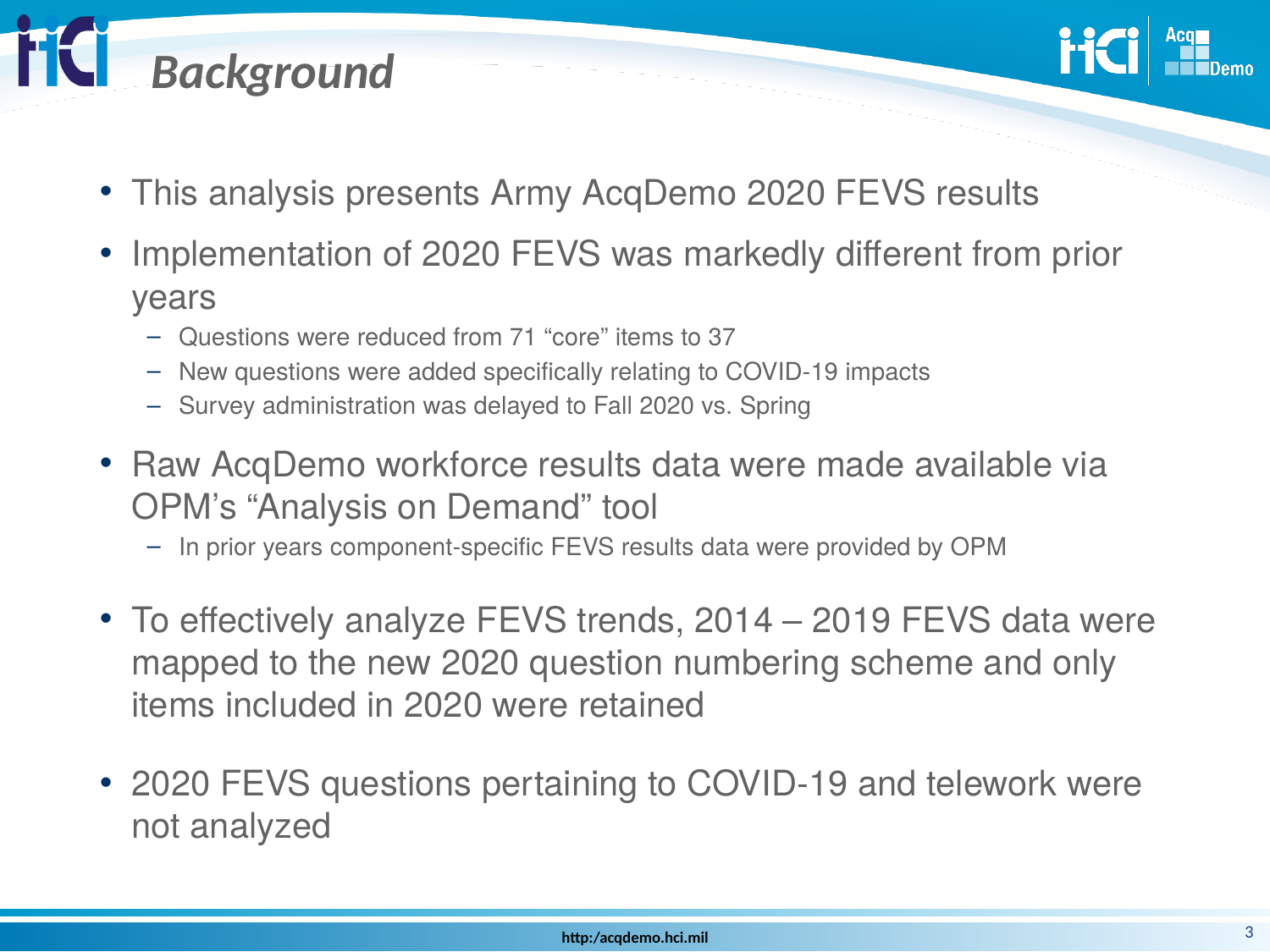

# Background
This analysis presents Army AcqDemo 2020 FEVS results

Implementation of 2020 FEVS was markedly different from prior years
Questions were reduced from 71 “core” items to 37
New questions were added specifically relating to COVID-19 impacts
Survey administration was delayed to Fall 2020 vs. Spring

Raw AcqDemo workforce results data were made available via OPM’s “Analysis on Demand” tool
In prior years component-specific FEVS results data were provided by OPM

To effectively analyze FEVS trends, 2014 – 2019 FEVS data were mapped to the new 2020 question numbering scheme and only items included in 2020 were retained

2020 FEVS questions pertaining to COVID-19 and telework were not analyzed
3